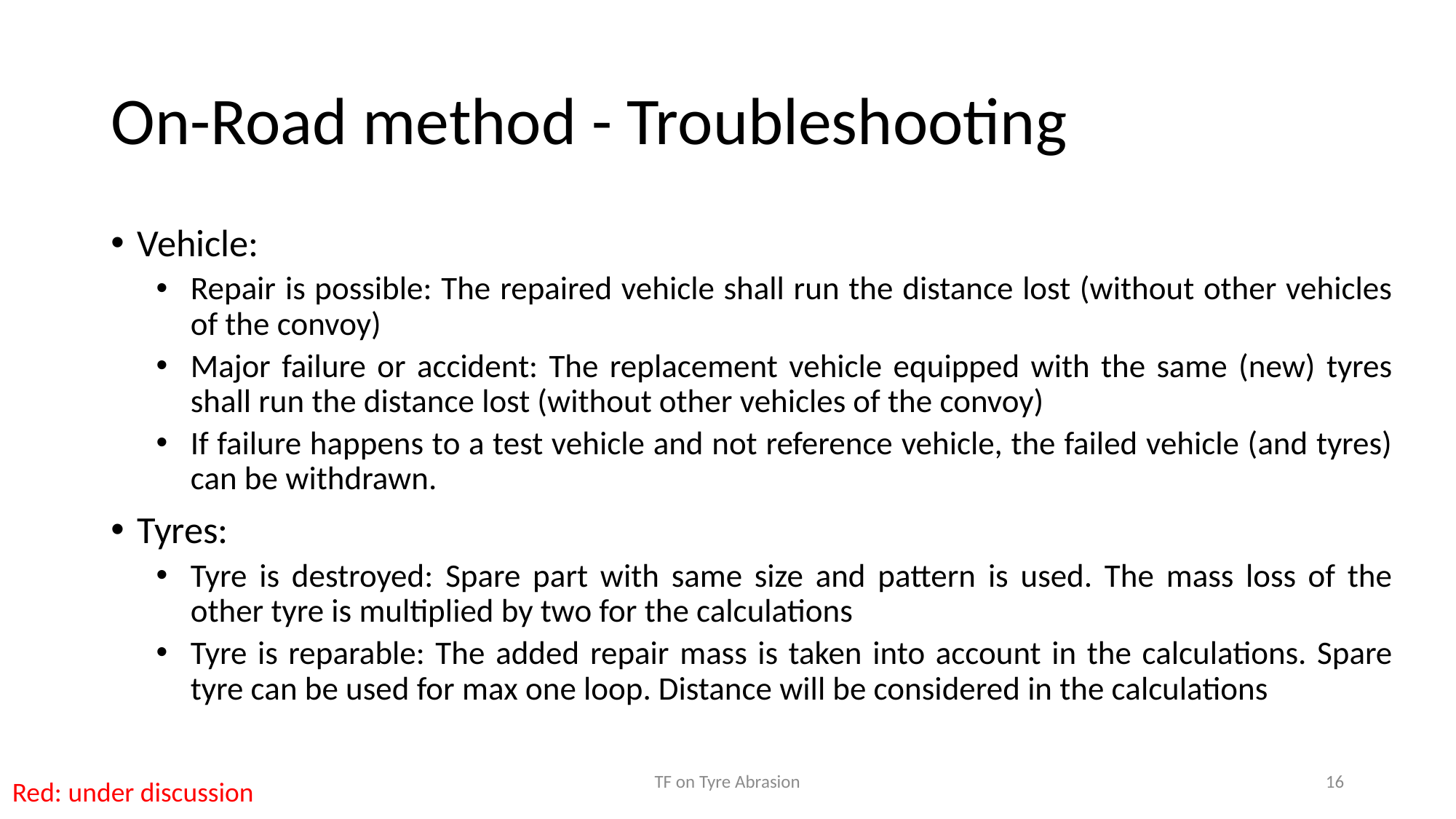

# On-Road method - Troubleshooting
Vehicle:
Repair is possible: The repaired vehicle shall run the distance lost (without other vehicles of the convoy)
Major failure or accident: The replacement vehicle equipped with the same (new) tyres shall run the distance lost (without other vehicles of the convoy)
If failure happens to a test vehicle and not reference vehicle, the failed vehicle (and tyres) can be withdrawn.
Tyres:
Tyre is destroyed: Spare part with same size and pattern is used. The mass loss of the other tyre is multiplied by two for the calculations
Tyre is reparable: The added repair mass is taken into account in the calculations. Spare tyre can be used for max one loop. Distance will be considered in the calculations

Red: under discussion
TF on Tyre Abrasion
16